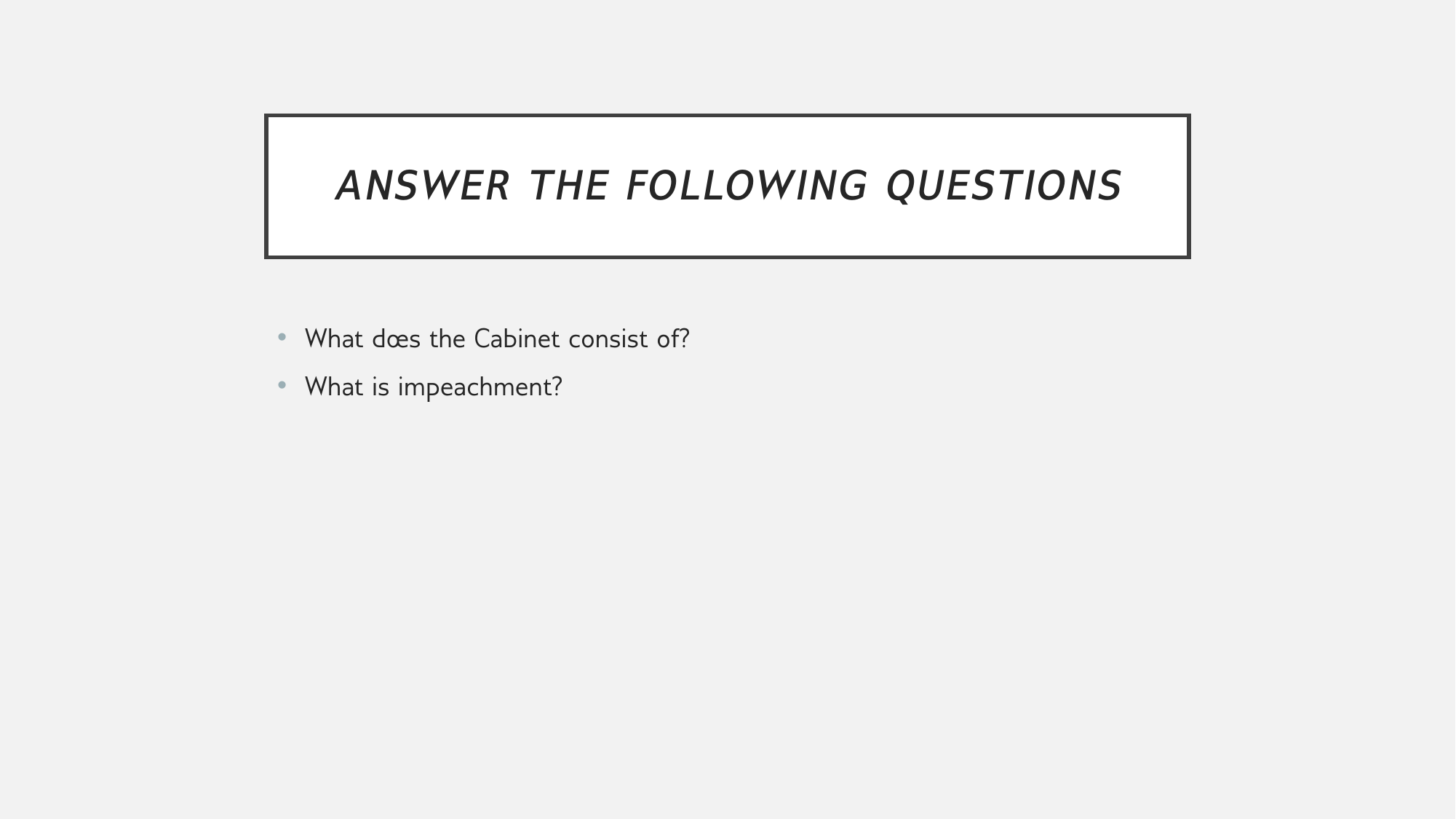

# Answer the following questions
What does the Cabinet consist of?
What is impeachment?